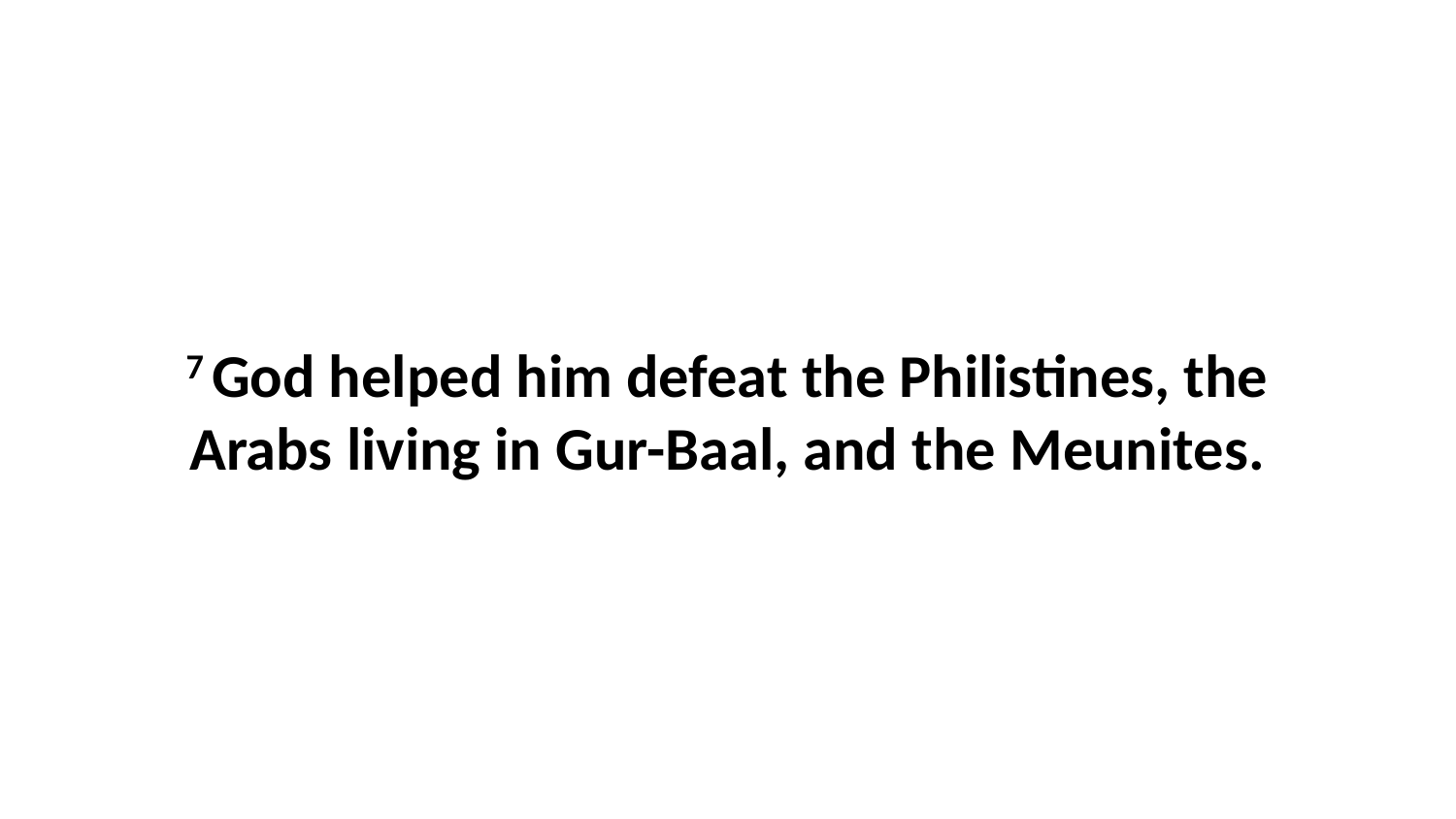

7 God helped him defeat the Philistines, the Arabs living in Gur-Baal, and the Meunites.